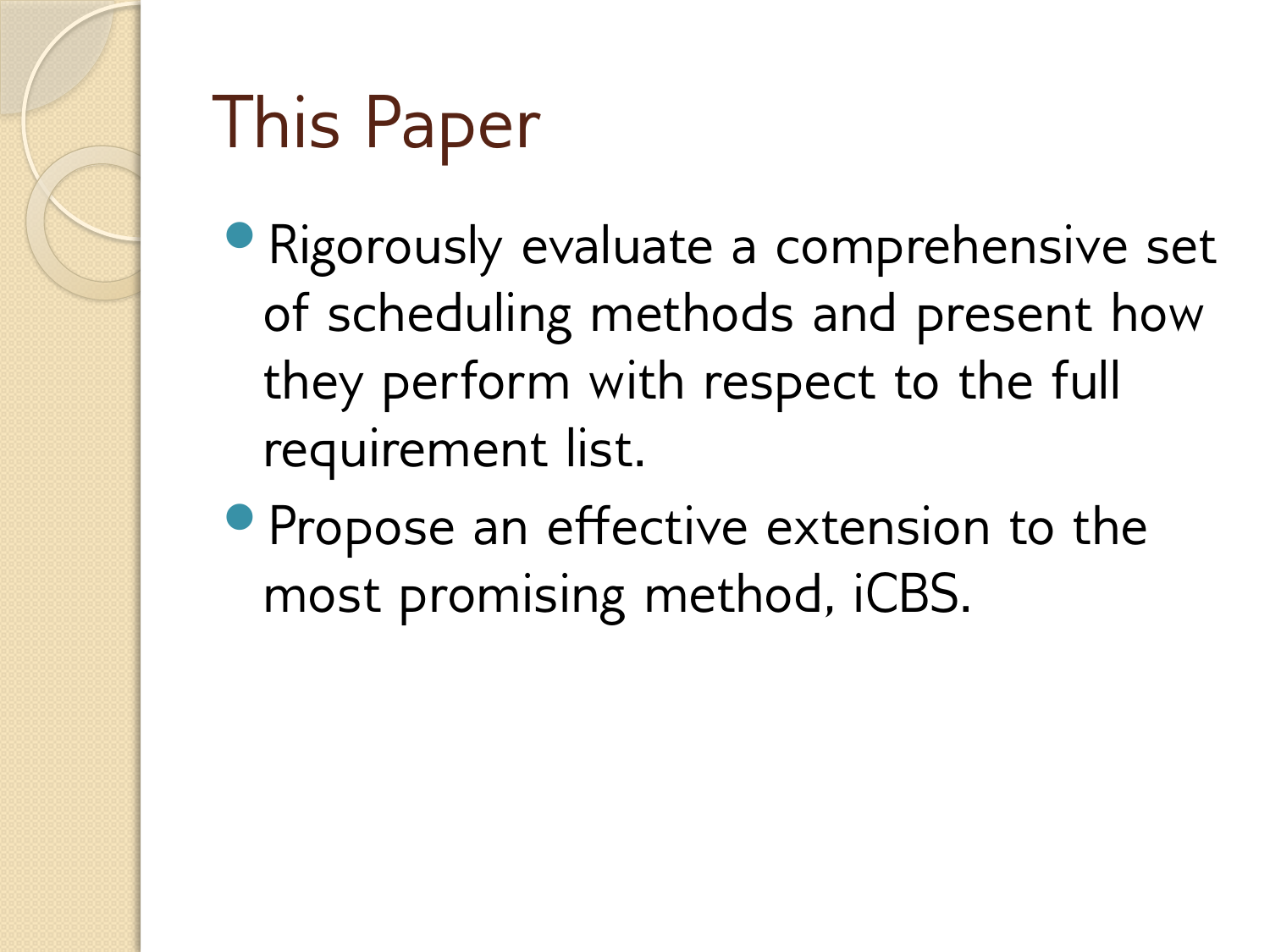

# This Paper
Rigorously evaluate a comprehensive set of scheduling methods and present how they perform with respect to the full requirement list.
Propose an effective extension to the most promising method, iCBS.